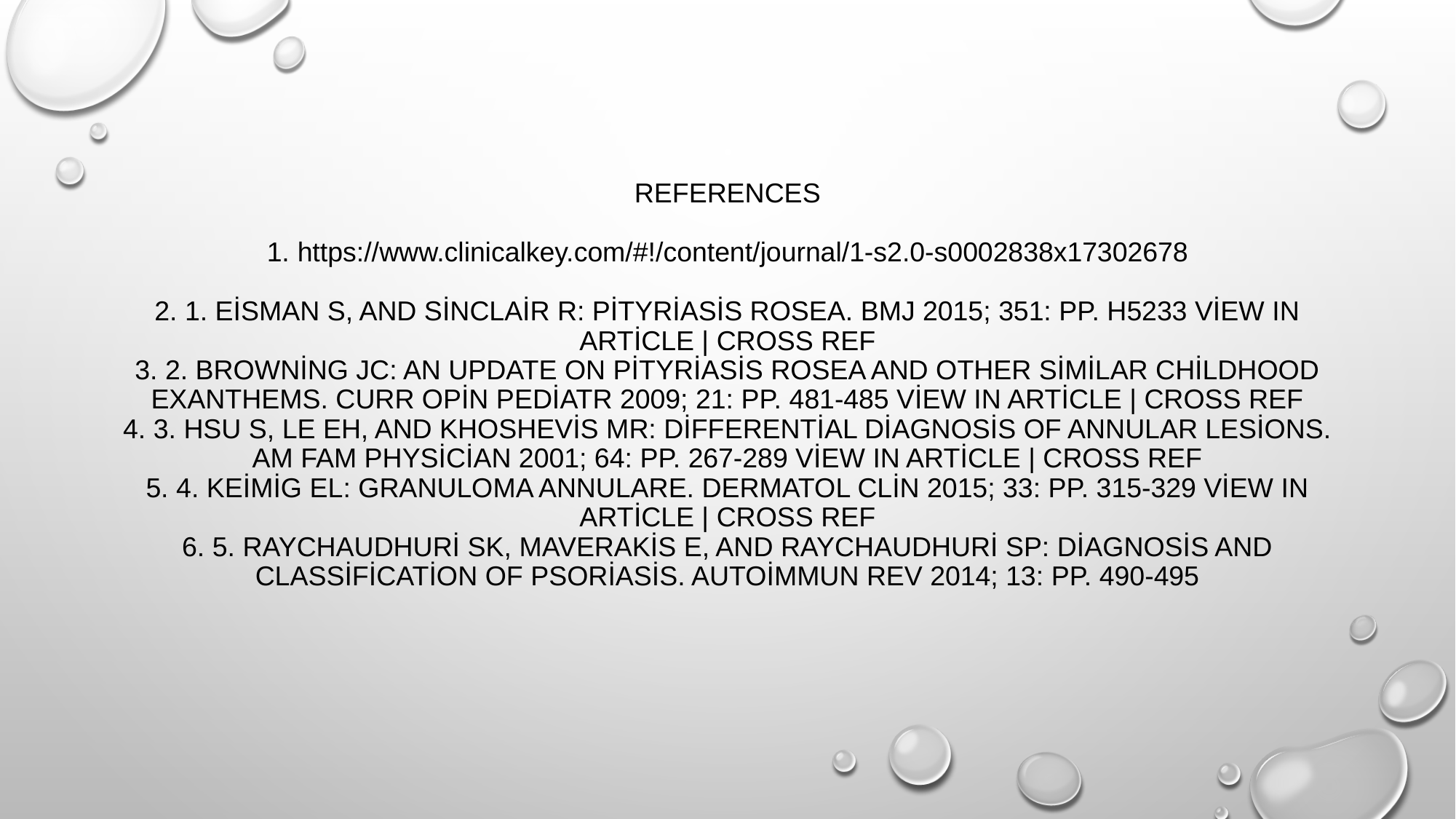

# References 1. https://www.clinicalkey.com/#!/content/journal/1-s2.0-s0002838x17302678 2. 1. Eisman S, and Sinclair R: Pityriasis rosea. BMJ 2015; 351: pp. h5233 View In Article | Cross Ref 3. 2. Browning JC: An update on pityriasis rosea and other similar childhood exanthems. Curr Opin Pediatr 2009; 21: pp. 481-485 View In Article | Cross Ref 4. 3. Hsu S, Le EH, and Khoshevis MR: Differential diagnosis of annular lesions. Am Fam Physician 2001; 64: pp. 267-289 View In Article | Cross Ref 5. 4. Keimig EL: Granuloma annulare. Dermatol Clin 2015; 33: pp. 315-329 View In Article | Cross Ref 6. 5. Raychaudhuri SK, Maverakis E, and Raychaudhuri SP: Diagnosis and classification of psoriasis. Autoimmun Rev 2014; 13: pp. 490-495